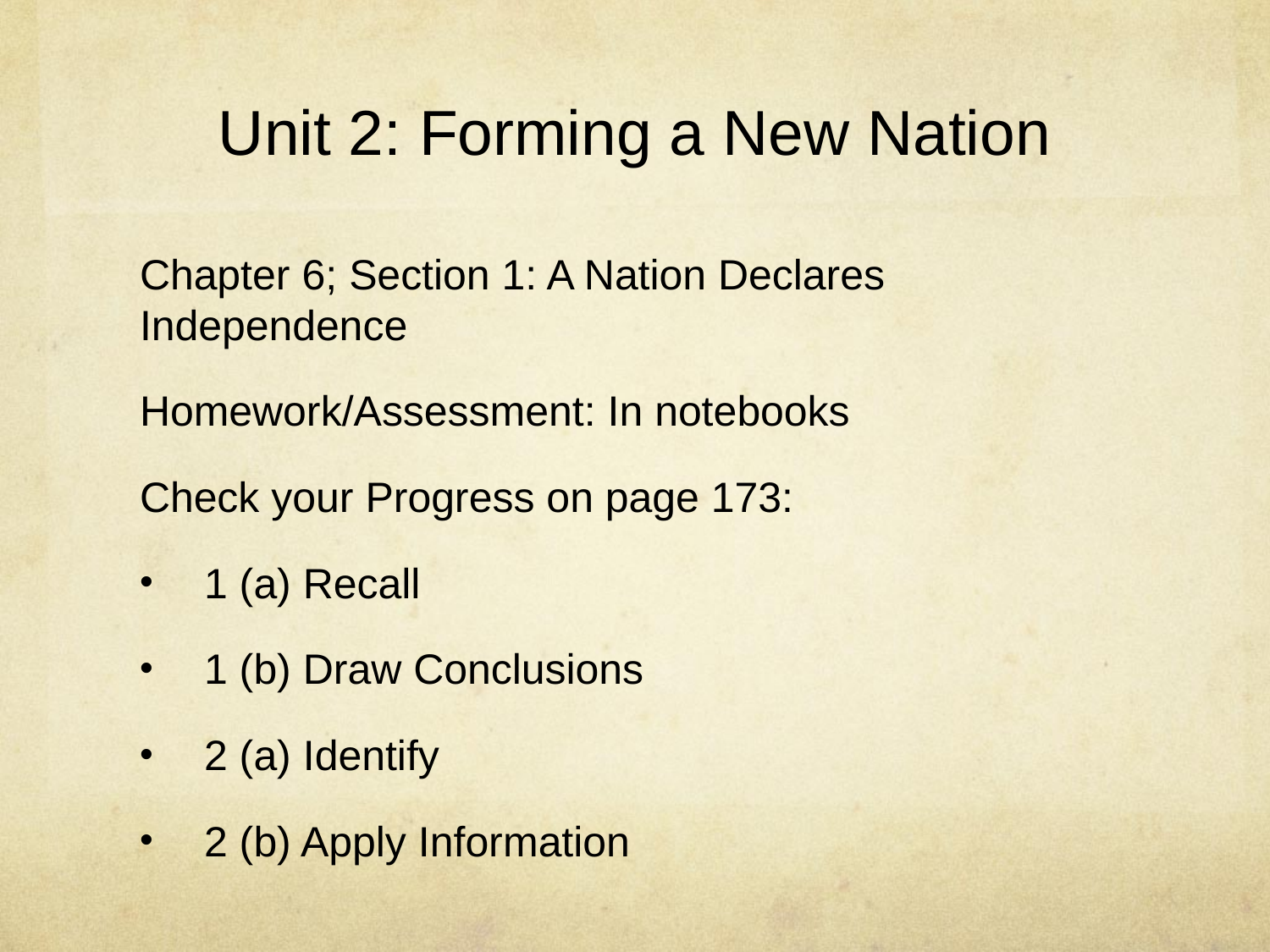

# Unit 2: Forming a New Nation
Chapter 6; Section 1: A Nation Declares Independence
Homework/Assessment: In notebooks
Check your Progress on page 173:
1 (a) Recall
1 (b) Draw Conclusions
2 (a) Identify
2 (b) Apply Information